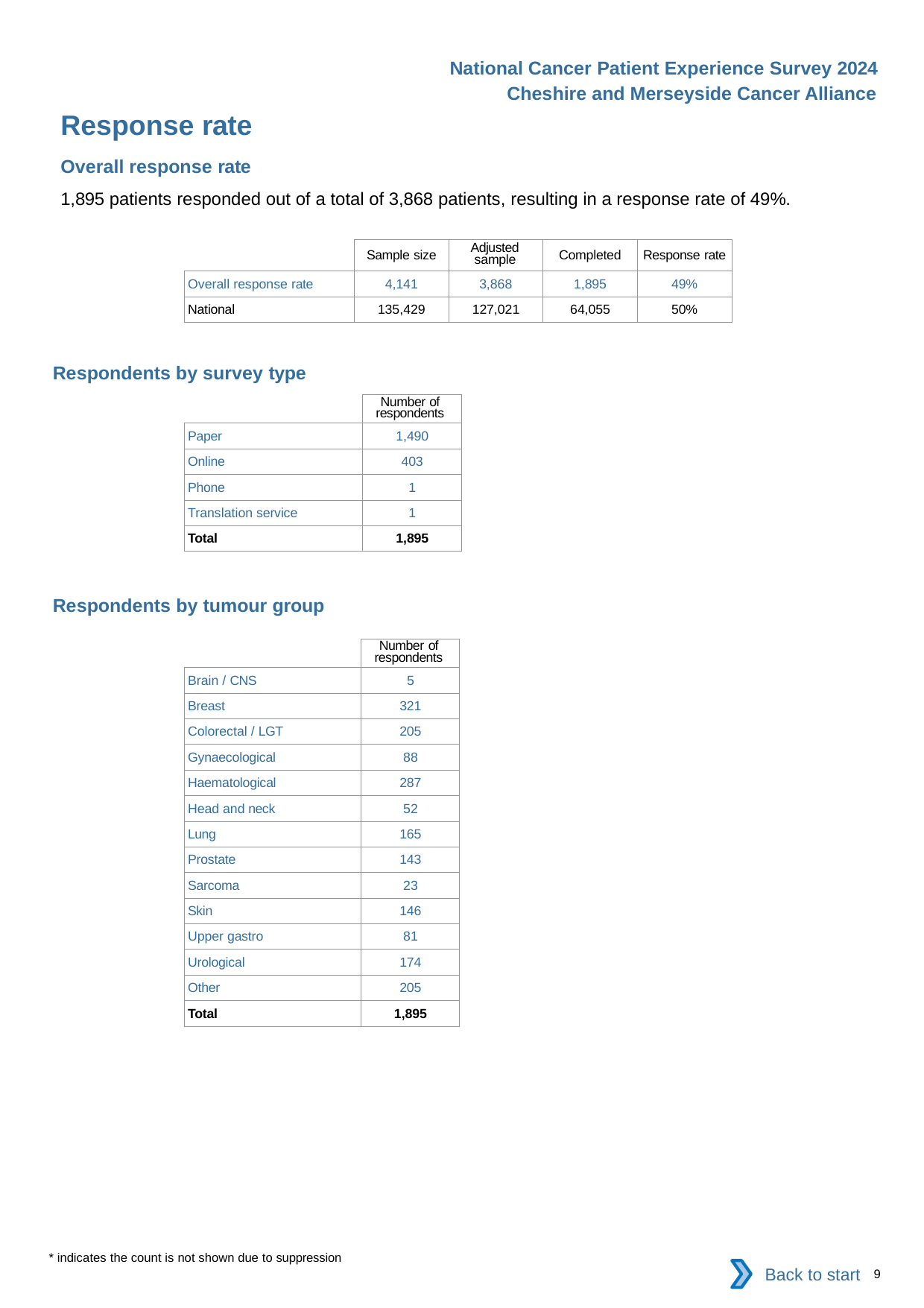

National Cancer Patient Experience Survey 2024
Cheshire and Merseyside Cancer Alliance
Response rate
Overall response rate
1,895 patients responded out of a total of 3,868 patients, resulting in a response rate of 49%.
|  | Sample size | Adjusted sample | Completed | Response rate |
| --- | --- | --- | --- | --- |
| Overall response rate | 4,141 | 3,868 | 1,895 | 49% |
| National | 135,429 | 127,021 | 64,055 | 50% |
Respondents by survey type
|  | Number of respondents |
| --- | --- |
| Paper | 1,490 |
| Online | 403 |
| Phone | 1 |
| Translation service | 1 |
| Total | 1,895 |
Respondents by tumour group
|  | Number of respondents |
| --- | --- |
| Brain / CNS | 5 |
| Breast | 321 |
| Colorectal / LGT | 205 |
| Gynaecological | 88 |
| Haematological | 287 |
| Head and neck | 52 |
| Lung | 165 |
| Prostate | 143 |
| Sarcoma | 23 |
| Skin | 146 |
| Upper gastro | 81 |
| Urological | 174 |
| Other | 205 |
| Total | 1,895 |
* indicates the count is not shown due to suppression
Back to start

9